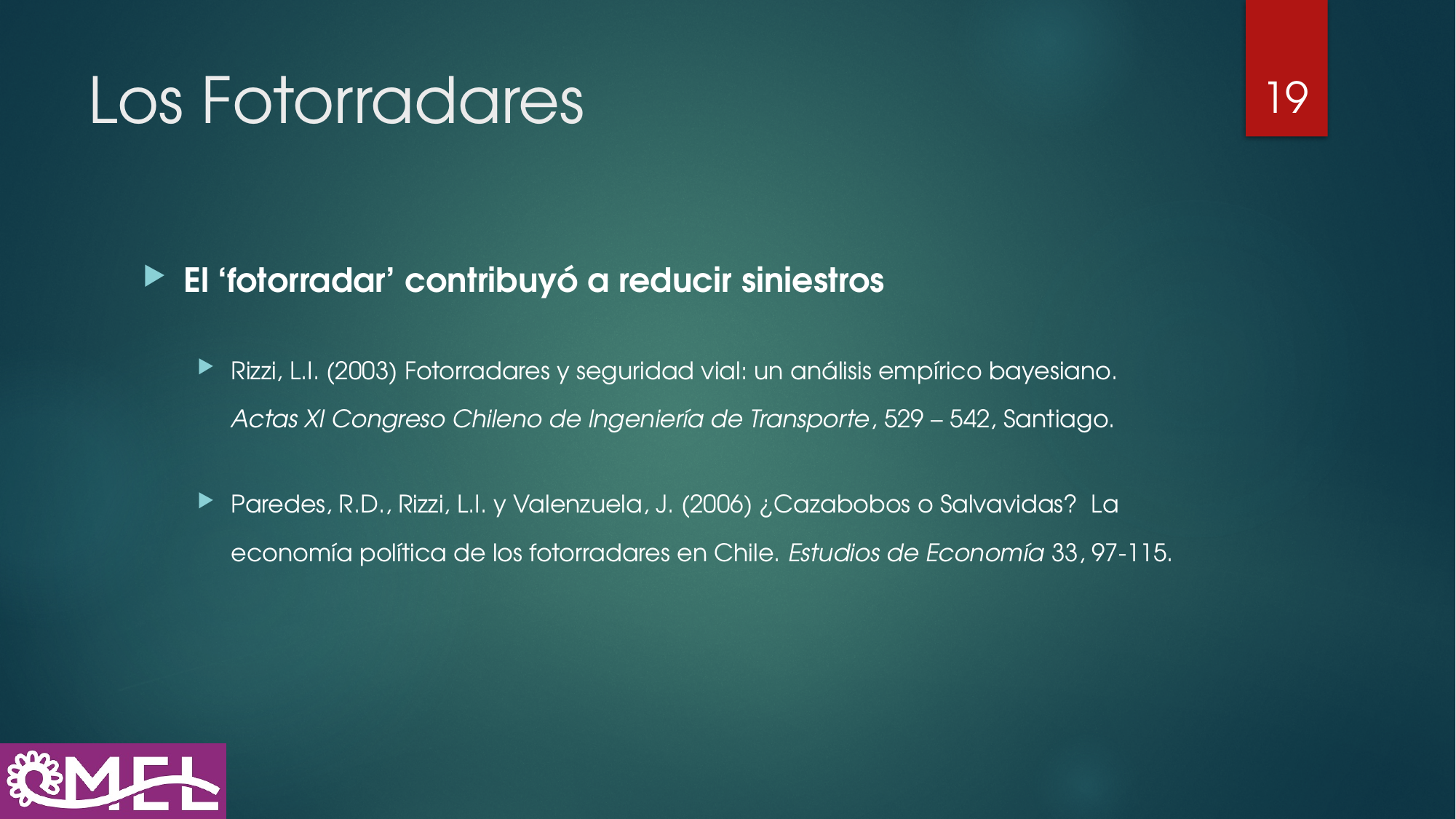

19
# Los Fotorradares
El ‘fotorradar’ contribuyó a reducir siniestros
Rizzi, L.I. (2003) Fotorradares y seguridad vial: un análisis empírico bayesiano. Actas XI Congreso Chileno de Ingeniería de Transporte, 529 – 542, Santiago.
Paredes, R.D., Rizzi, L.I. y Valenzuela, J. (2006) ¿Cazabobos o Salvavidas?  La economía política de los fotorradares en Chile. Estudios de Economía 33, 97-115.